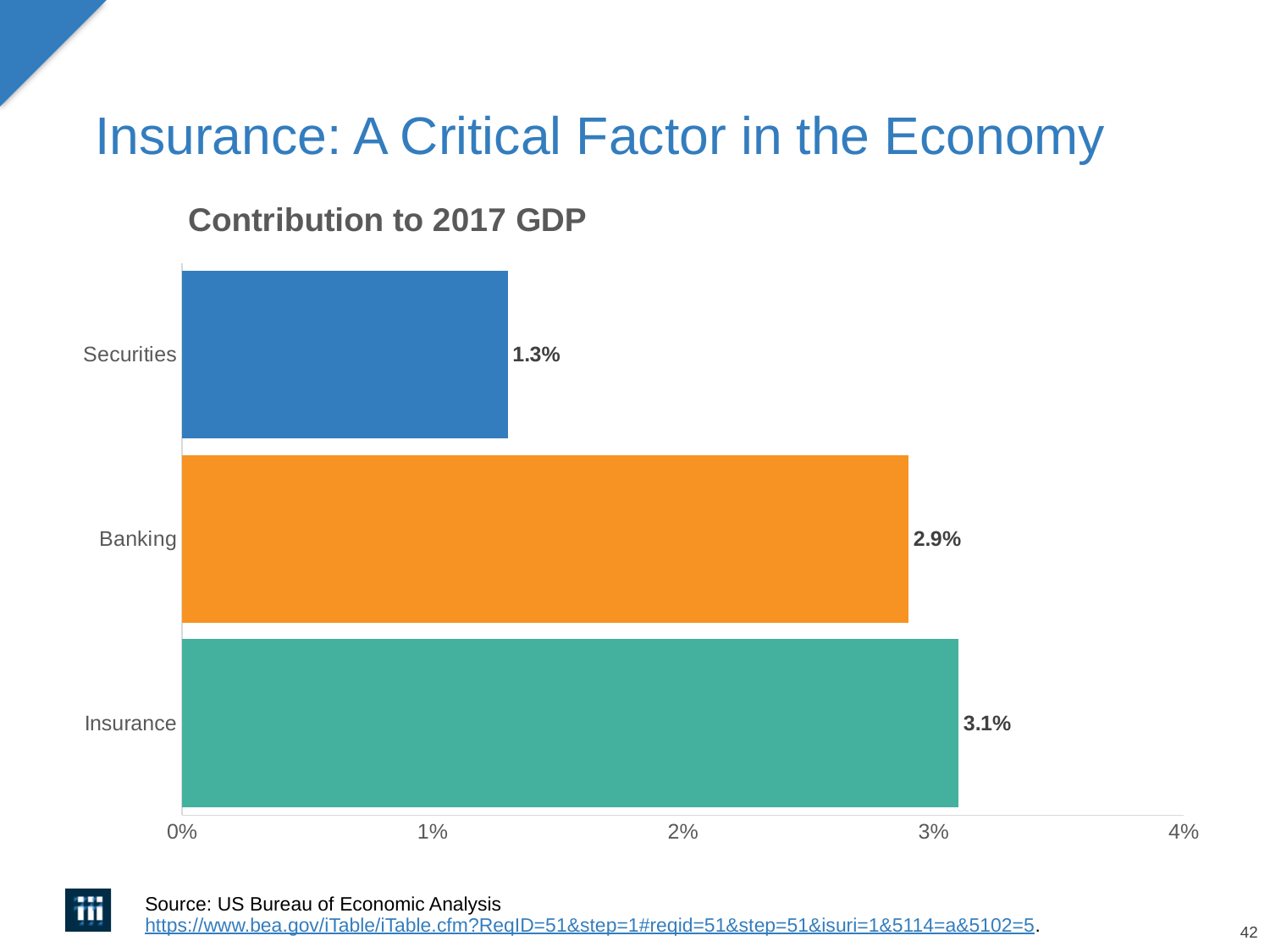

# Insurance: A Critical Factor in the Economy

### Chart: Contribution to 2017 GDP

| Category | Value Added to GDP |
|---|---|
| Insurance | 0.031 |
| Banking | 0.029 |
| Securities | 0.013 |
Source: US Bureau of Economic Analysis https://www.bea.gov/iTable/iTable.cfm?ReqID=51&step=1#reqid=51&step=51&isuri=1&5114=a&5102=5.